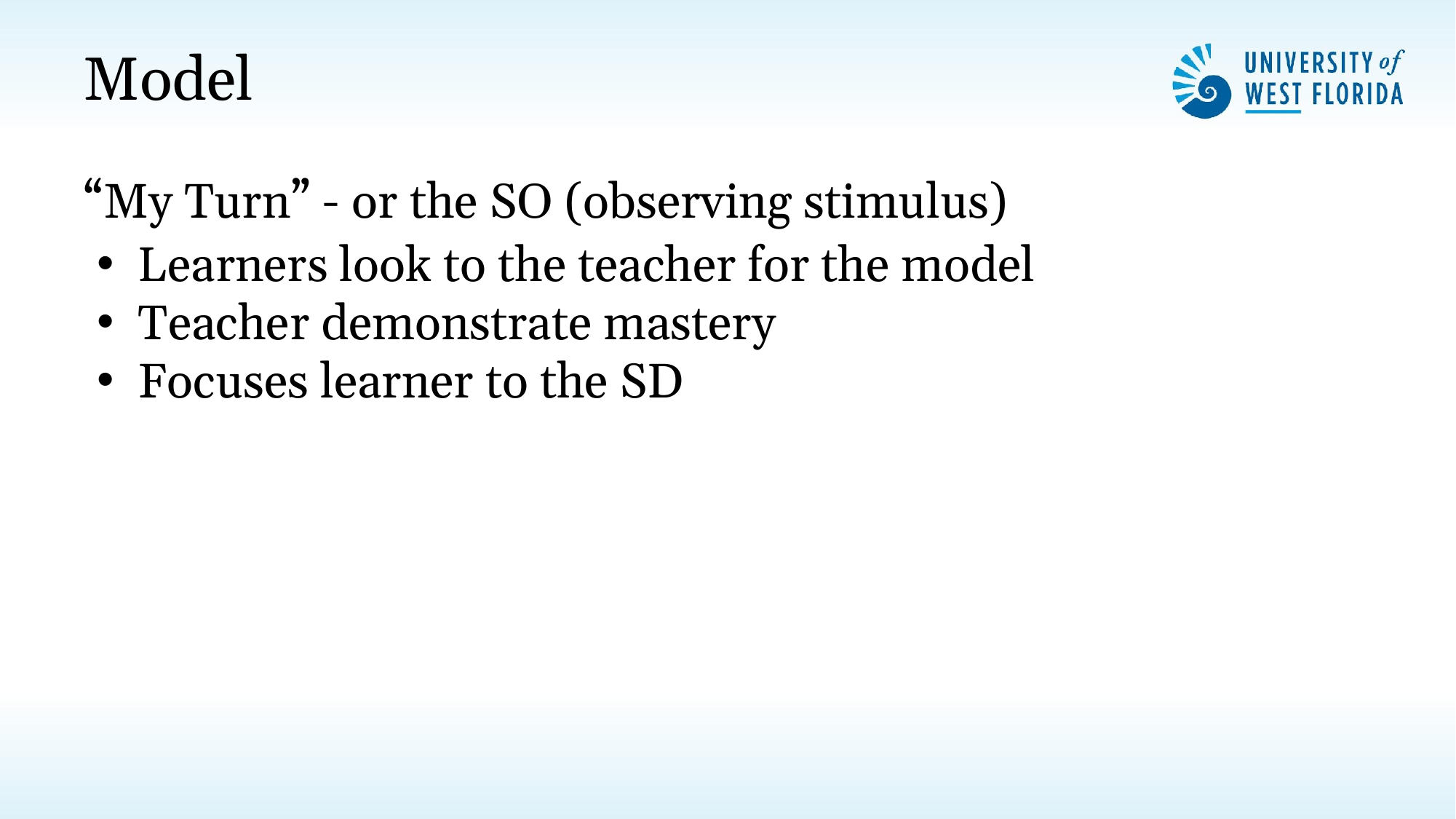

# Model
“My Turn” - or the SO (observing stimulus)
Learners look to the teacher for the model
Teacher demonstrate mastery
Focuses learner to the SD